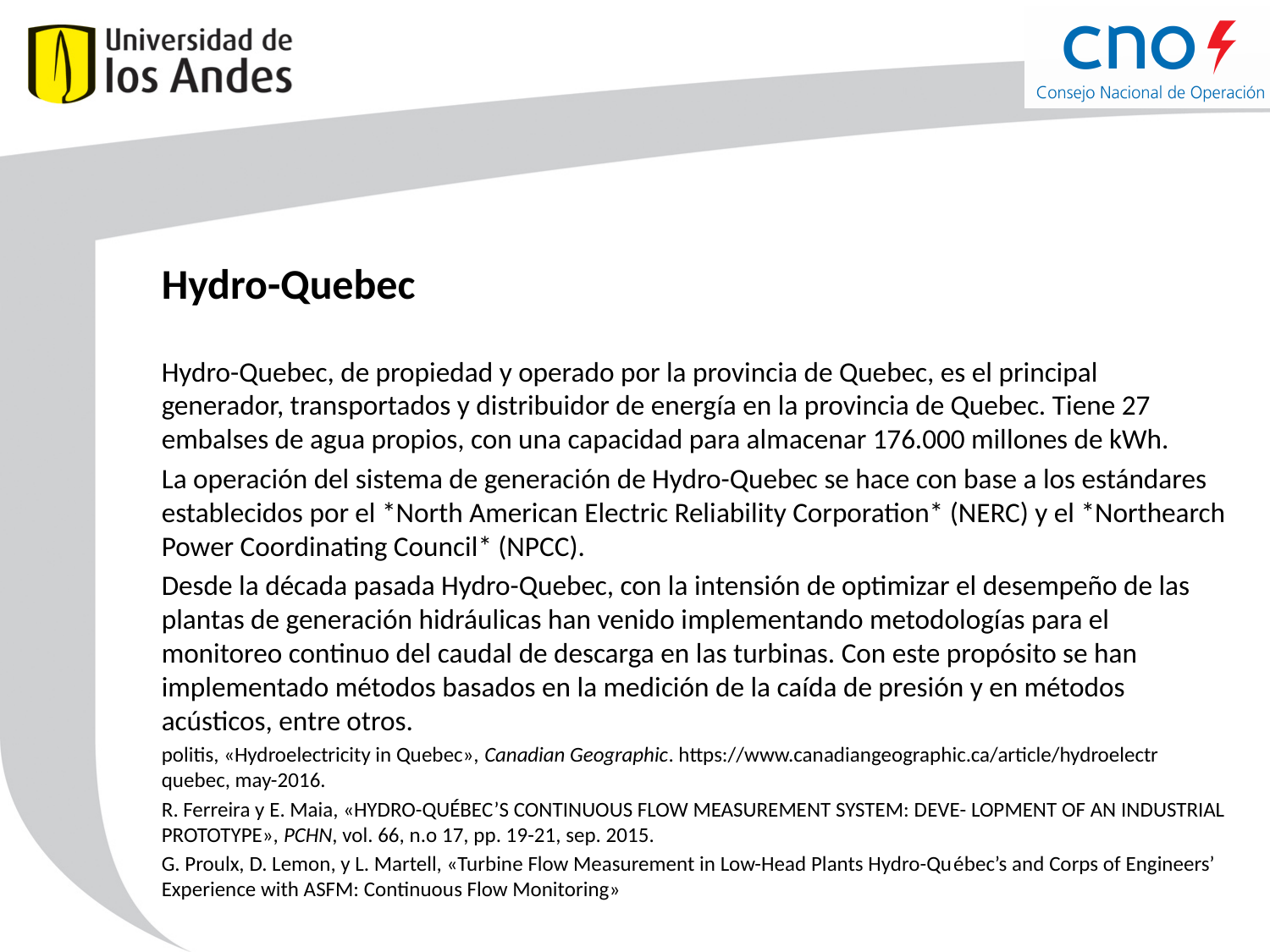

# Hydro-Quebec
Hydro-Quebec, de propiedad y operado por la provincia de Quebec, es el principal generador, transportados y distribuidor de energía en la provincia de Quebec. Tiene 27 embalses de agua propios, con una capacidad para almacenar 176.000 millones de kWh.
La operación del sistema de generación de Hydro-Quebec se hace con base a los estándares establecidos por el *North American Electric Reliability Corporation* (NERC) y el *Northearch Power Coordinating Council* (NPCC).
Desde la década pasada Hydro-Quebec, con la intensión de optimizar el desempeño de las plantas de generación hidráulicas han venido implementando metodologías para el monitoreo continuo del caudal de descarga en las turbinas. Con este propósito se han implementado métodos basados en la medición de la caída de presión y en métodos acústicos, entre otros.
politis, «Hydroelectricity in Quebec», Canadian Geographic. https://www.canadiangeographic.ca/article/hydroelectr quebec, may-2016.
R. Ferreira y E. Maia, «HYDRO-QUÉBEC’S CONTINUOUS FLOW MEASUREMENT SYSTEM: DEVE- LOPMENT OF AN INDUSTRIAL PROTOTYPE», PCHN, vol. 66, n.o 17, pp. 19-21, sep. 2015.
G. Proulx, D. Lemon, y L. Martell, «Turbine Flow Measurement in Low-Head Plants Hydro-Québec’s and Corps of Engineers’ Experience with ASFM: Continuous Flow Monitoring»